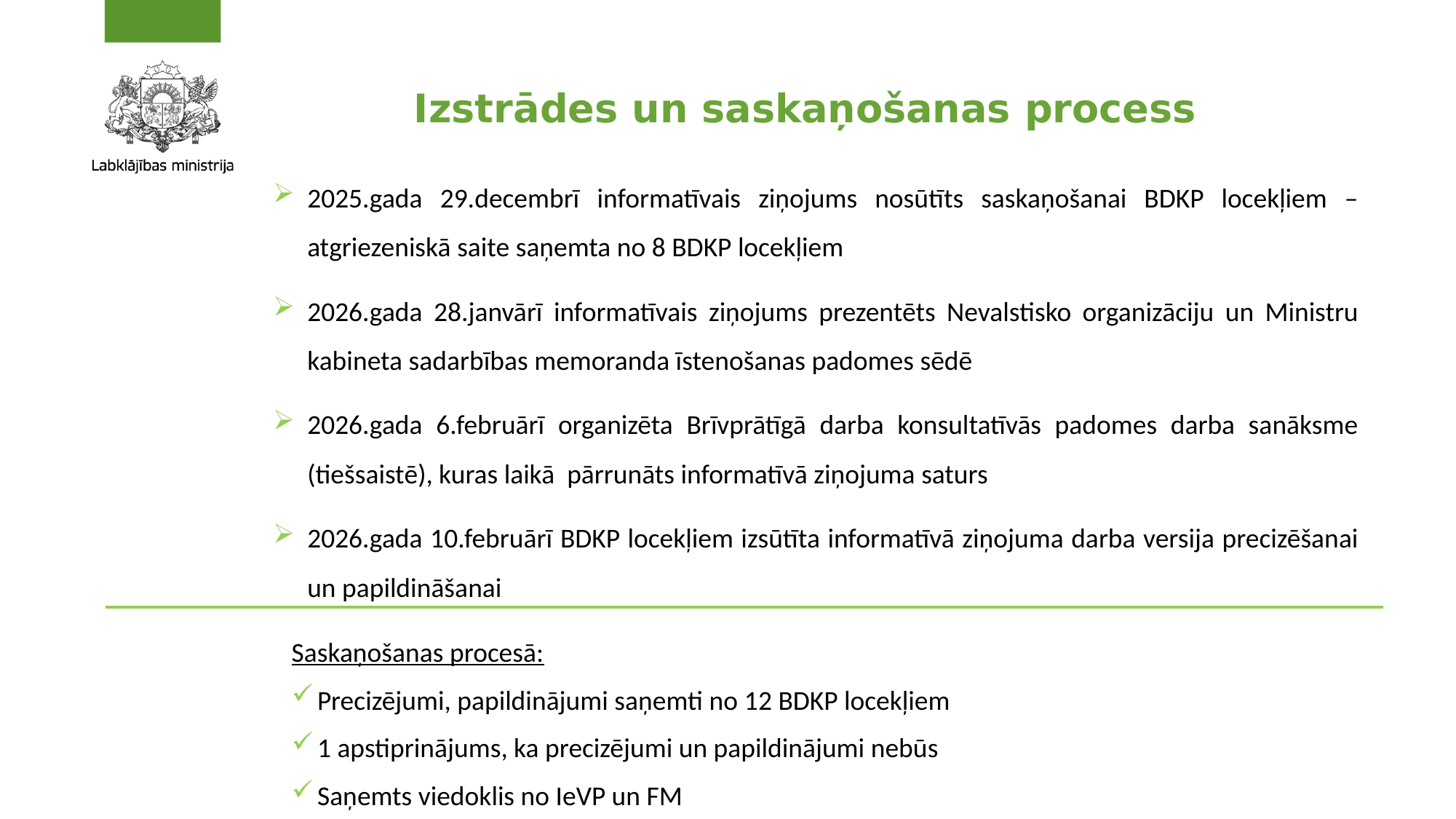

Izstrādes un saskaņošanas process
2025.gada 29.decembrī informatīvais ziņojums nosūtīts saskaņošanai BDKP locekļiem – atgriezeniskā saite saņemta no 8 BDKP locekļiem
2026.gada 28.janvārī informatīvais ziņojums prezentēts Nevalstisko organizāciju un Ministru kabineta sadarbības memoranda īstenošanas padomes sēdē
2026.gada 6.februārī organizēta Brīvprātīgā darba konsultatīvās padomes darba sanāksme (tiešsaistē), kuras laikā  pārrunāts informatīvā ziņojuma saturs
2026.gada 10.februārī BDKP locekļiem izsūtīta informatīvā ziņojuma darba versija precizēšanai un papildināšanai

Saskaņošanas procesā:
Precizējumi, papildinājumi saņemti no 12 BDKP locekļiem
1 apstiprinājums, ka precizējumi un papildinājumi nebūs
Saņemts viedoklis no IeVP un FM